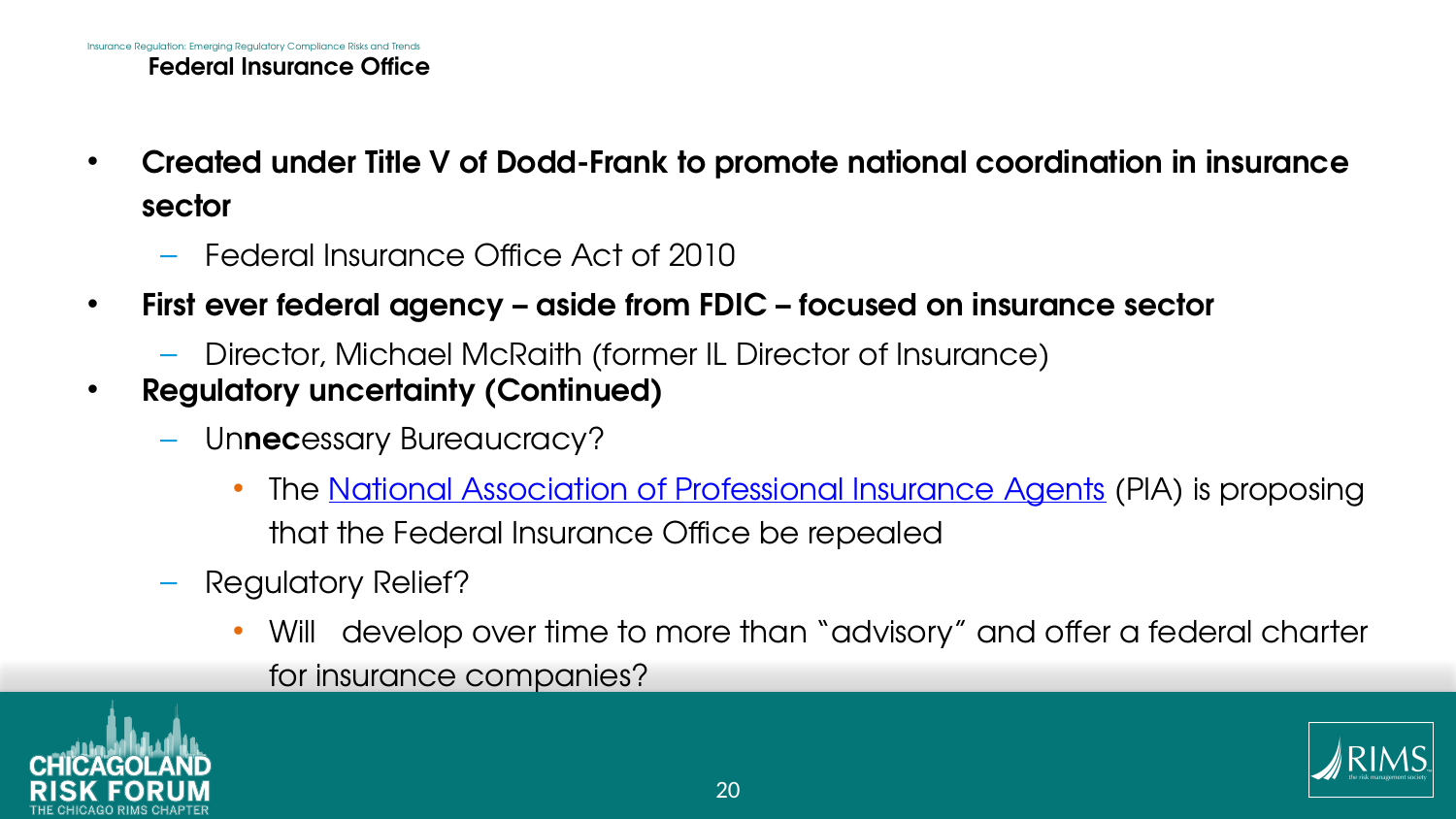

# Insurance Regulation: Emerging Regulatory Compliance Risks and Trends Federal Insurance Office
Created under Title V of Dodd-Frank to promote national coordination in insurance sector
Federal Insurance Office Act of 2010
First ever federal agency – aside from FDIC – focused on insurance sector
Director, Michael McRaith (former IL Director of Insurance)
Regulatory uncertainty (Continued)
Unnecessary Bureaucracy?
The National Association of Professional Insurance Agents (PIA) is proposing that the Federal Insurance Office be repealed
Regulatory Relief?
Will   develop over time to more than “advisory” and offer a federal charter for insurance companies?